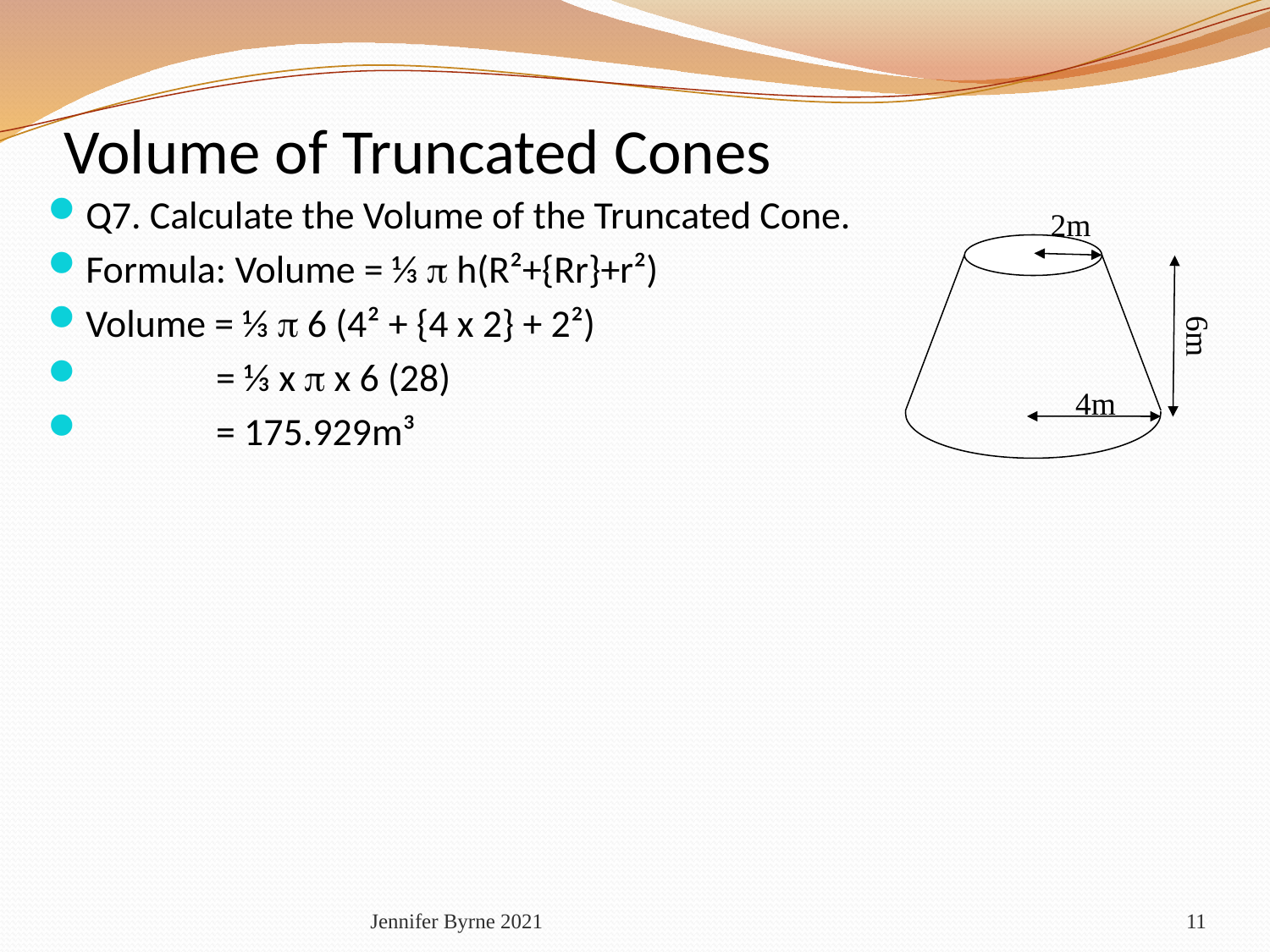

# Volume of Truncated Cones
Q7. Calculate the Volume of the Truncated Cone.
Formula: Volume = ⅓ π h(R²+{Rr}+r²)
Volume = ⅓ π 6 (4² + {4 x 2} + 2²)
               = ⅓ x π x 6 (28)
               = 175.929m³
2m

6m
4m
Jennifer Byrne 2021
11